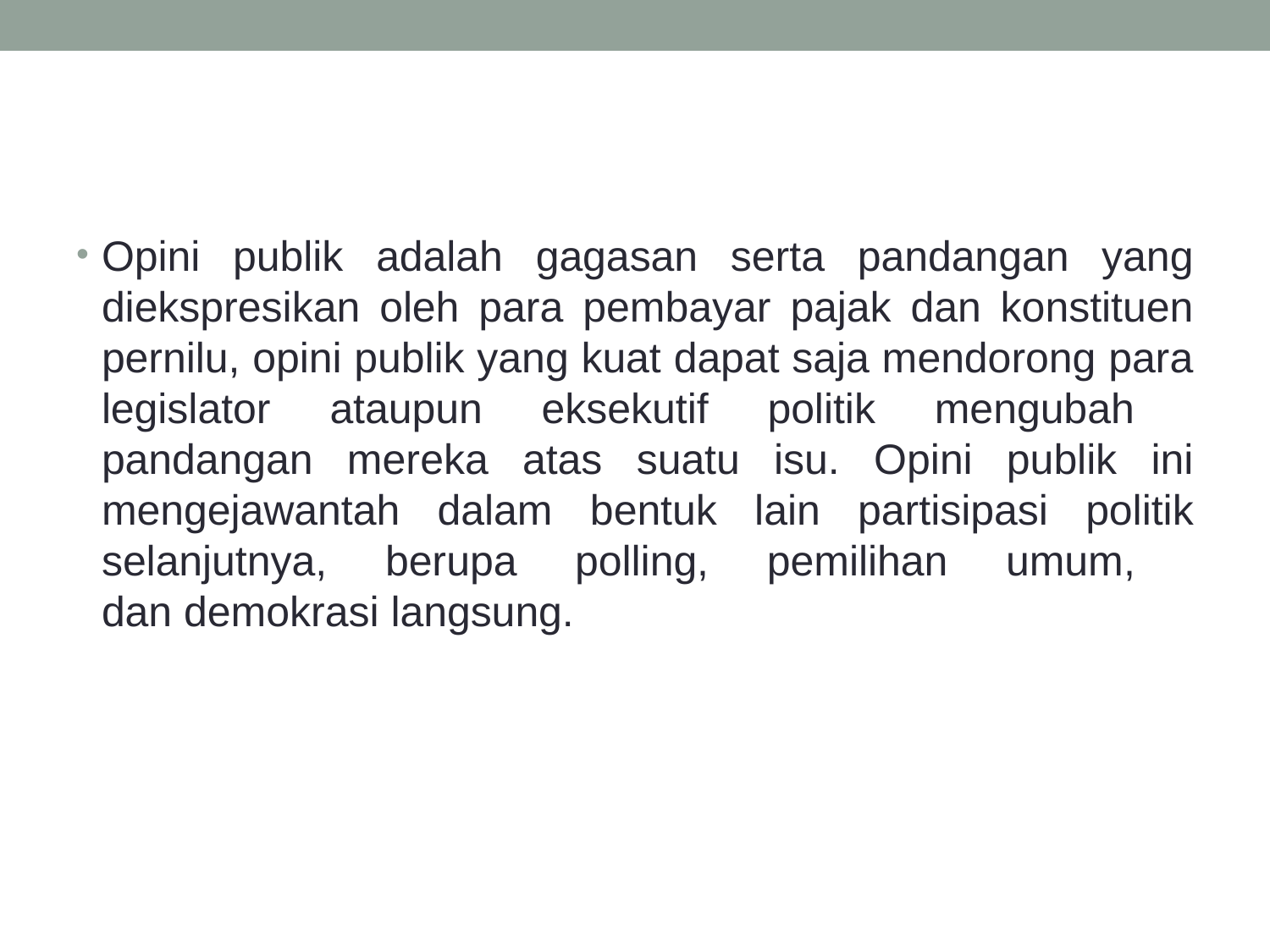

Opini publik adalah gagasan serta pandangan yang diekspresikan oleh para pembayar pajak dan konstituen pernilu, opini publik yang kuat dapat saja mendorong para legislator ataupun eksekutif politik mengubah
pandangan mereka atas suatu isu. Opini publik ini mengejawantah dalam bentuk lain partisipasi politik selanjutnya, berupa polling, pemilihan umum,
dan demokrasi langsung.